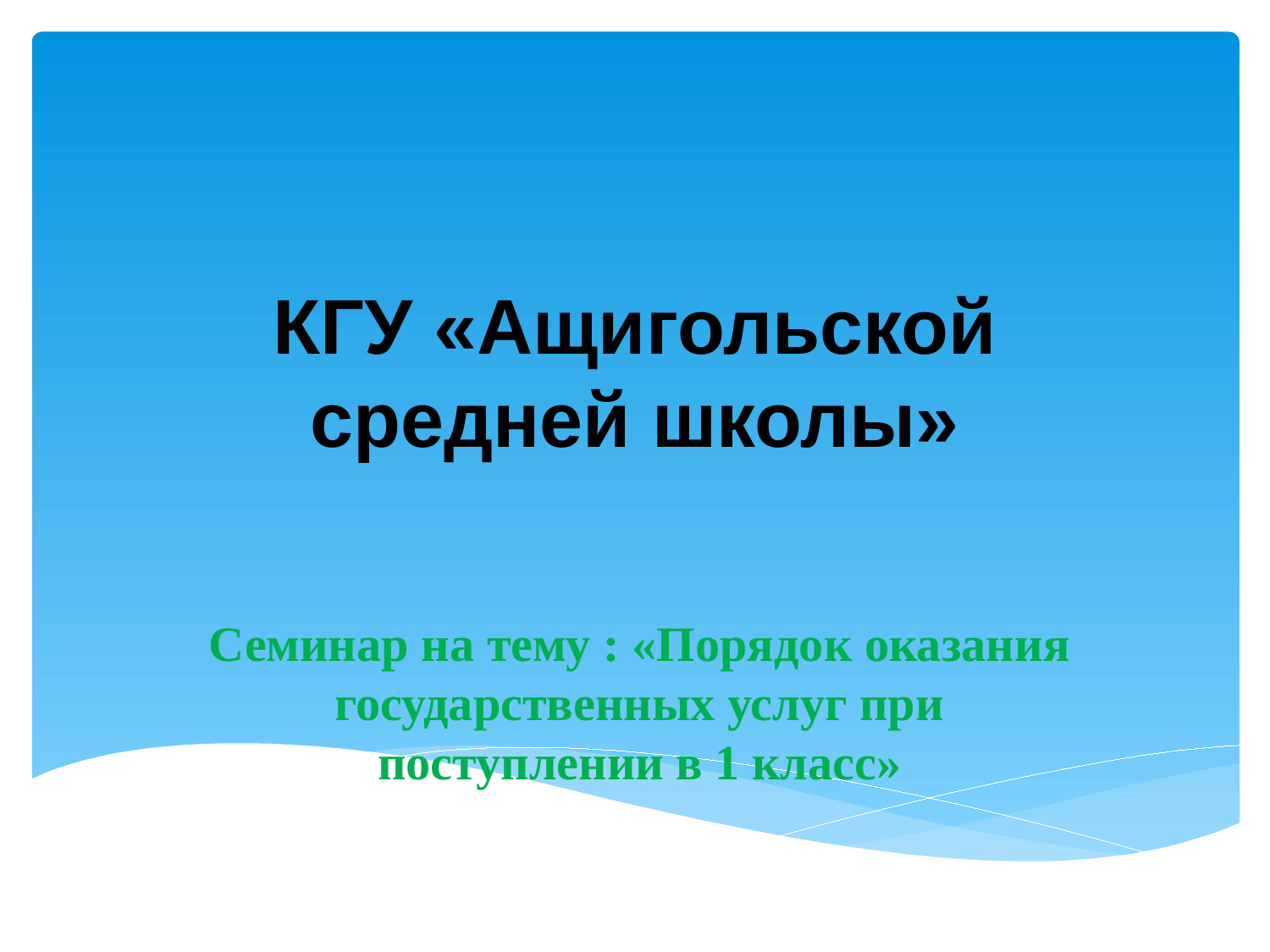

# КГУ «Ащигольской средней школы»
Семинар на тему : «Порядок оказания государственных услуг при поступлении в 1 класс»